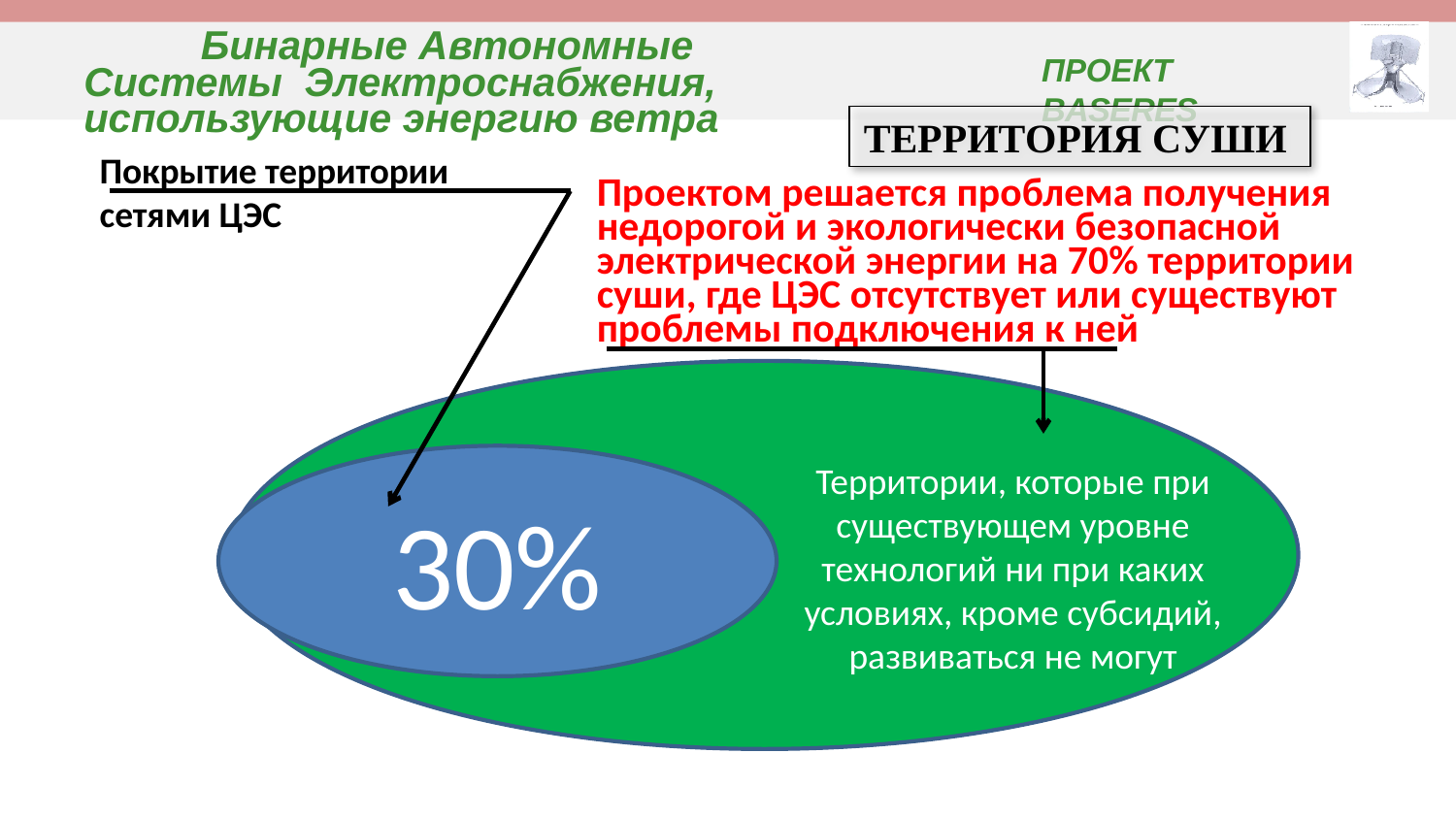

# Бинарные Автономные Системы  Электроснабжения, использующие энергию ветра
ПРОЕКТ BASERES
ТЕРРИТОРИЯ СУШИ
Покрытие территории сетями ЦЭС
Проектом решается проблема получения недорогой и экологически безопасной электрической энергии на 70% территории суши, где ЦЭС отсутствует или существуют проблемы подключения к ней
N
30%
Территории, которые при существующем уровне технологий ни при каких условиях, кроме субсидий, развиваться не могут